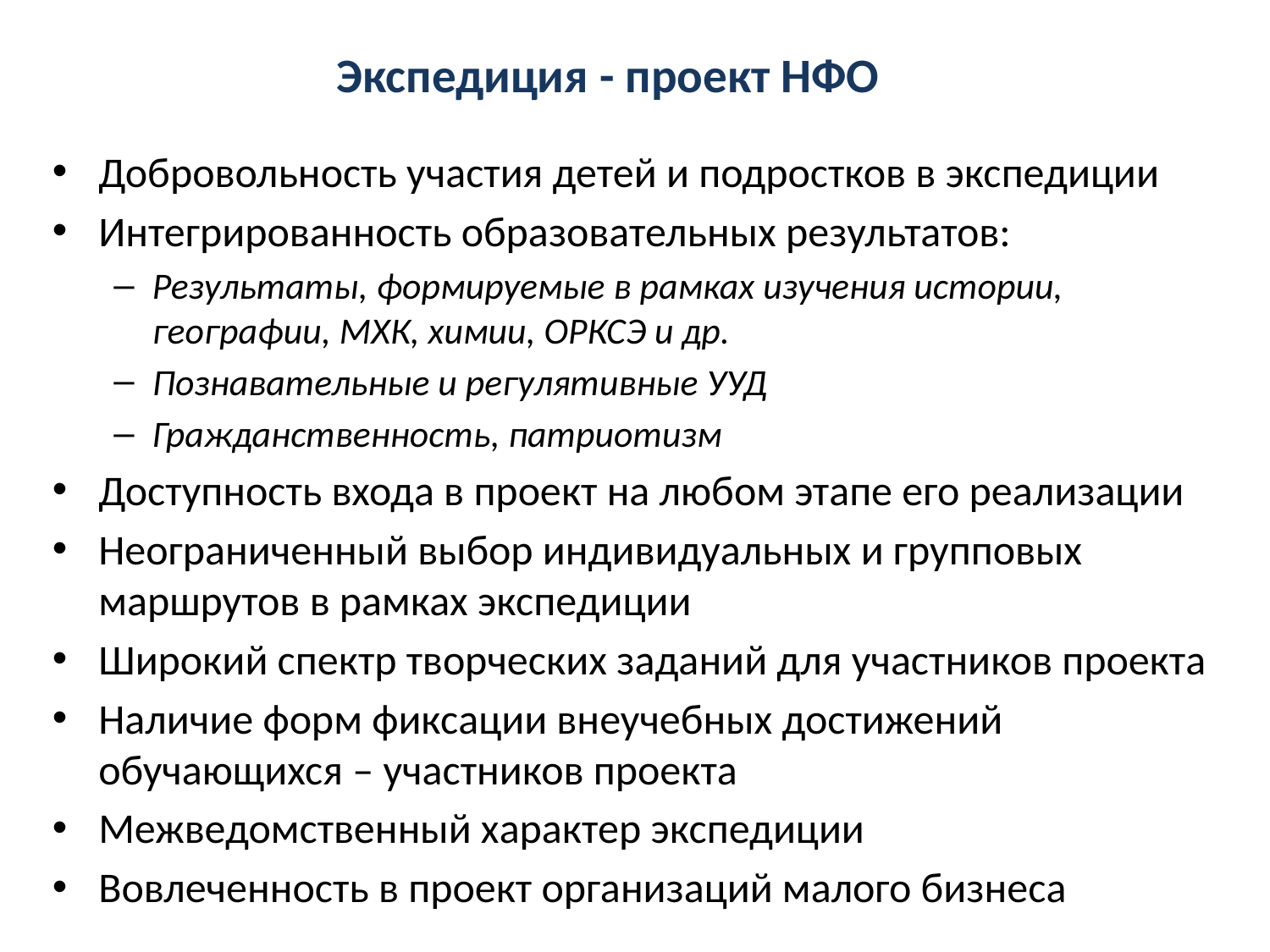

# Экспедиция - проект НФО
Добровольность участия детей и подростков в экспедиции
Интегрированность образовательных результатов:
Результаты, формируемые в рамках изучения истории, географии, МХК, химии, ОРКСЭ и др.
Познавательные и регулятивные УУД
Гражданственность, патриотизм
Доступность входа в проект на любом этапе его реализации
Неограниченный выбор индивидуальных и групповых маршрутов в рамках экспедиции
Широкий спектр творческих заданий для участников проекта
Наличие форм фиксации внеучебных достижений обучающихся – участников проекта
Межведомственный характер экспедиции
Вовлеченность в проект организаций малого бизнеса